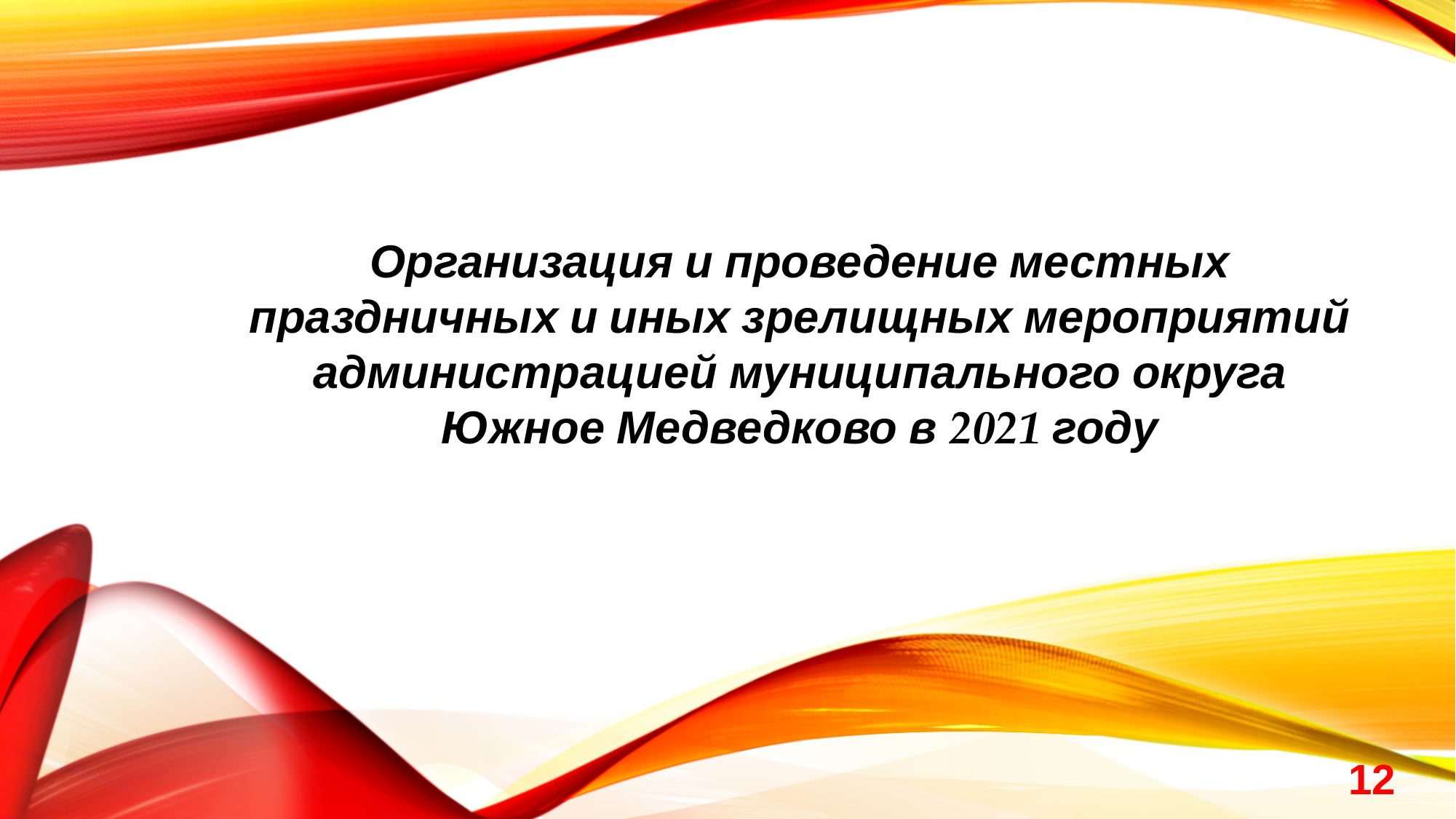

#
Организация и проведение местных праздничных и иных зрелищных мероприятий
администрацией муниципального округа Южное Медведково в 2021 году

12